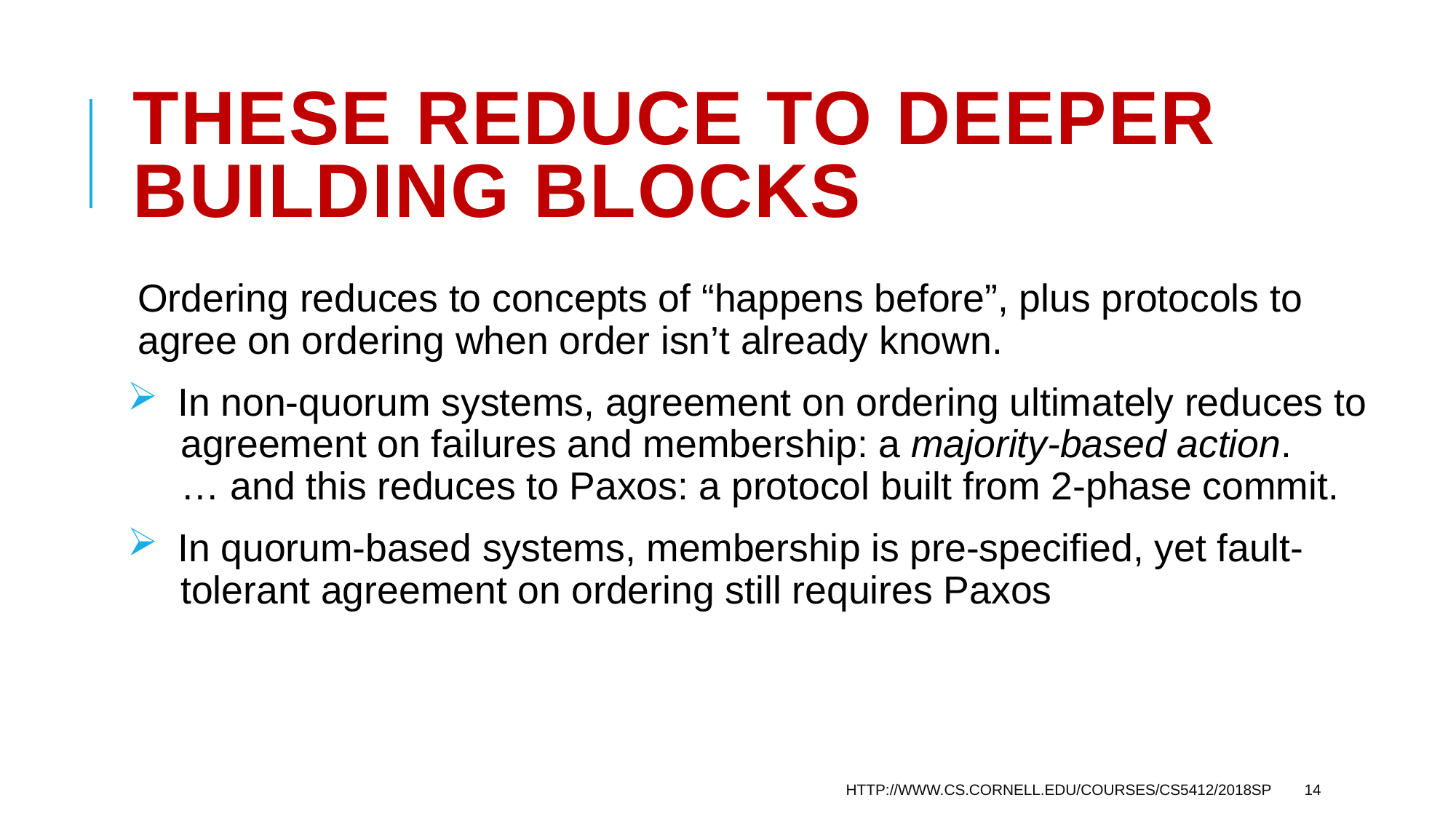

# These reduce to deeper building blocks
Ordering reduces to concepts of “happens before”, plus protocols to agree on ordering when order isn’t already known.
  In non-quorum systems, agreement on ordering ultimately reduces to
    agreement on failures and membership: a majority-based action.
    … and this reduces to Paxos: a protocol built from 2-phase commit.
  In quorum-based systems, membership is pre-specified, yet fault-
    tolerant agreement on ordering still requires Paxos
http://www.cs.cornell.edu/courses/cs5412/2018sp
14